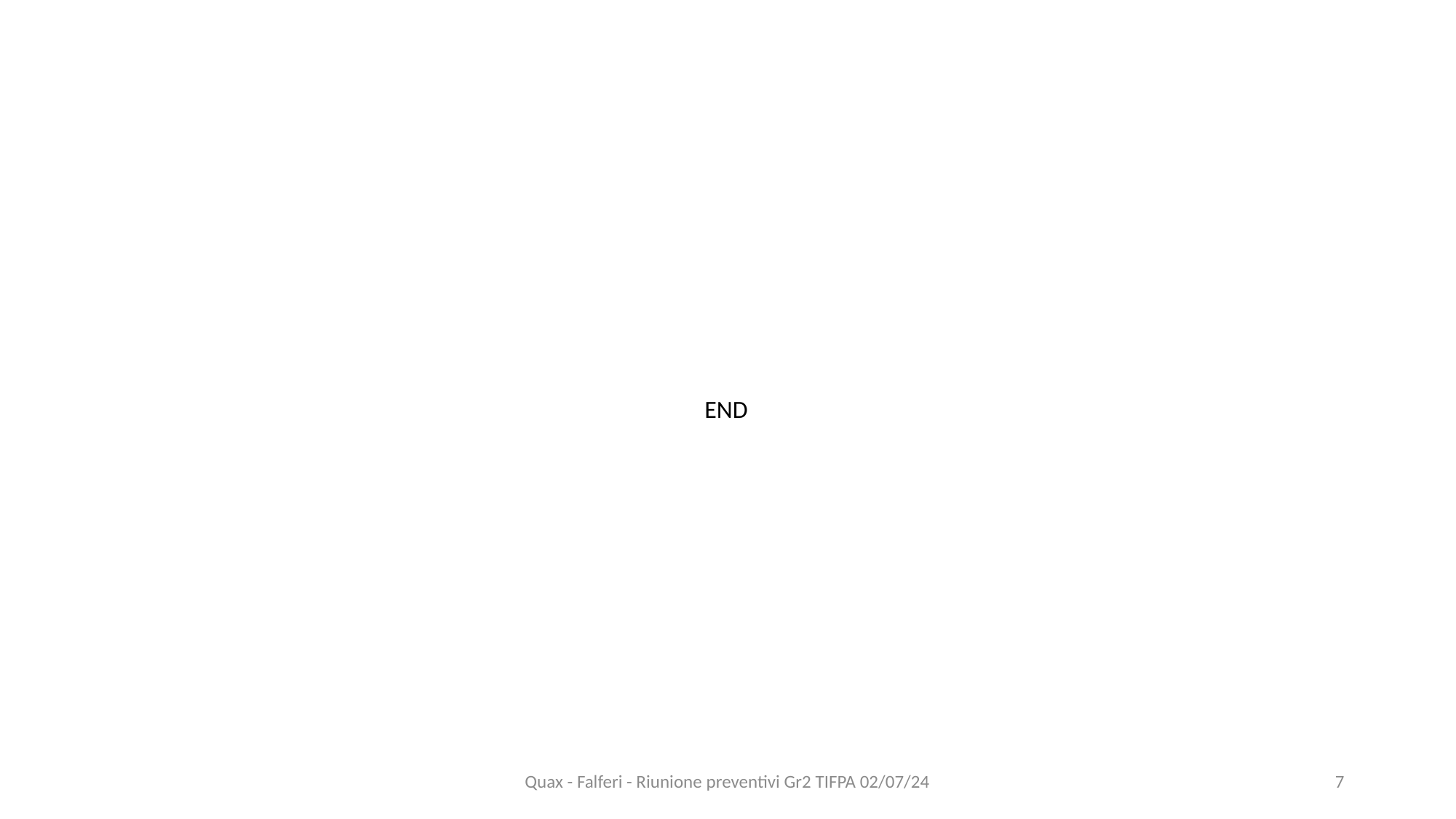

END
Quax - Falferi - Riunione preventivi Gr2 TIFPA 02/07/24
7